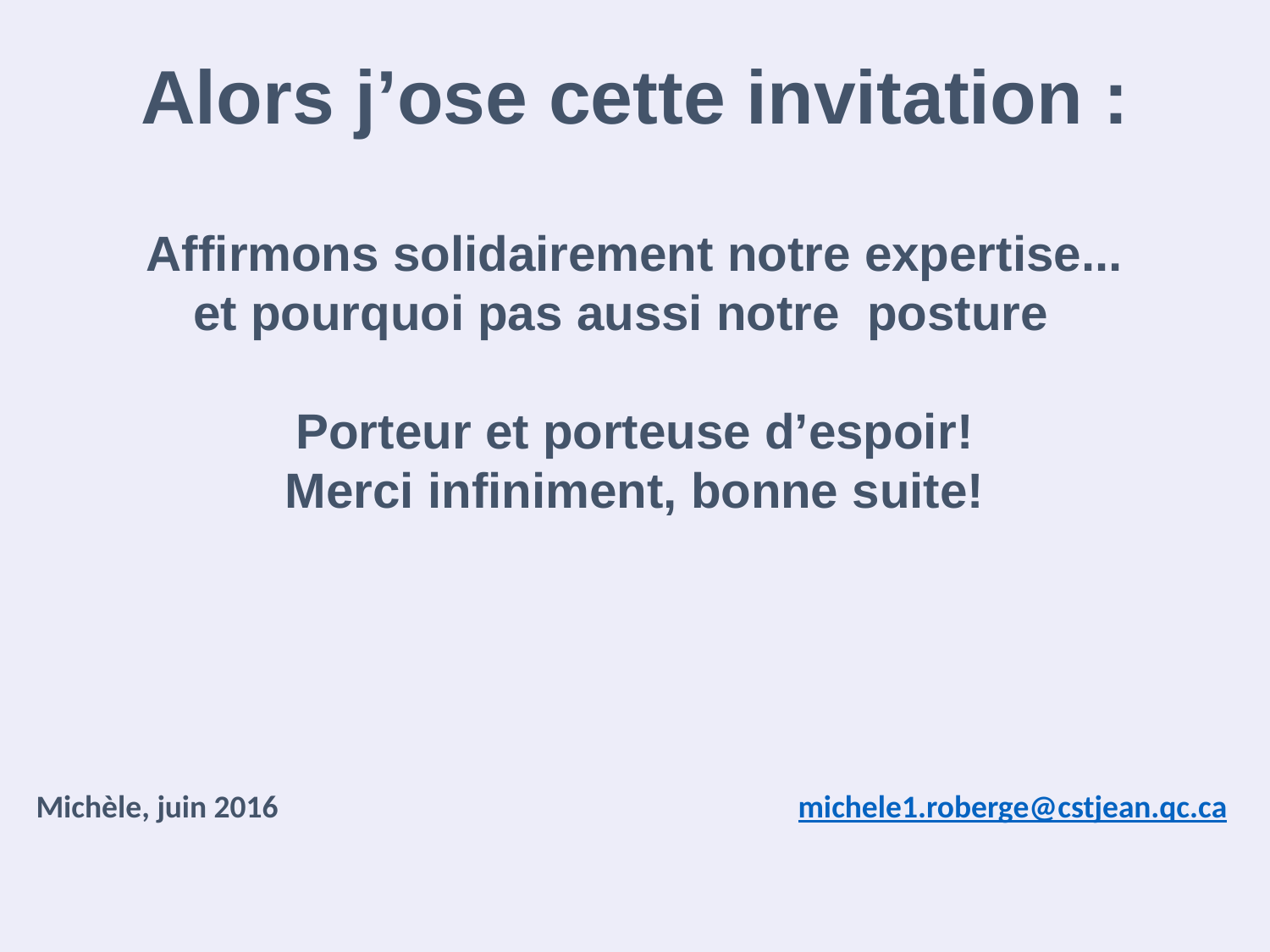

Alors j’ose cette invitation :
Affirmons solidairement notre expertise...
et pourquoi pas aussi notre  posture

Porteur et porteuse d’espoir!
Merci infiniment, bonne suite!

Michèle, juin 2016 					michele1.roberge@cstjean.qc.ca